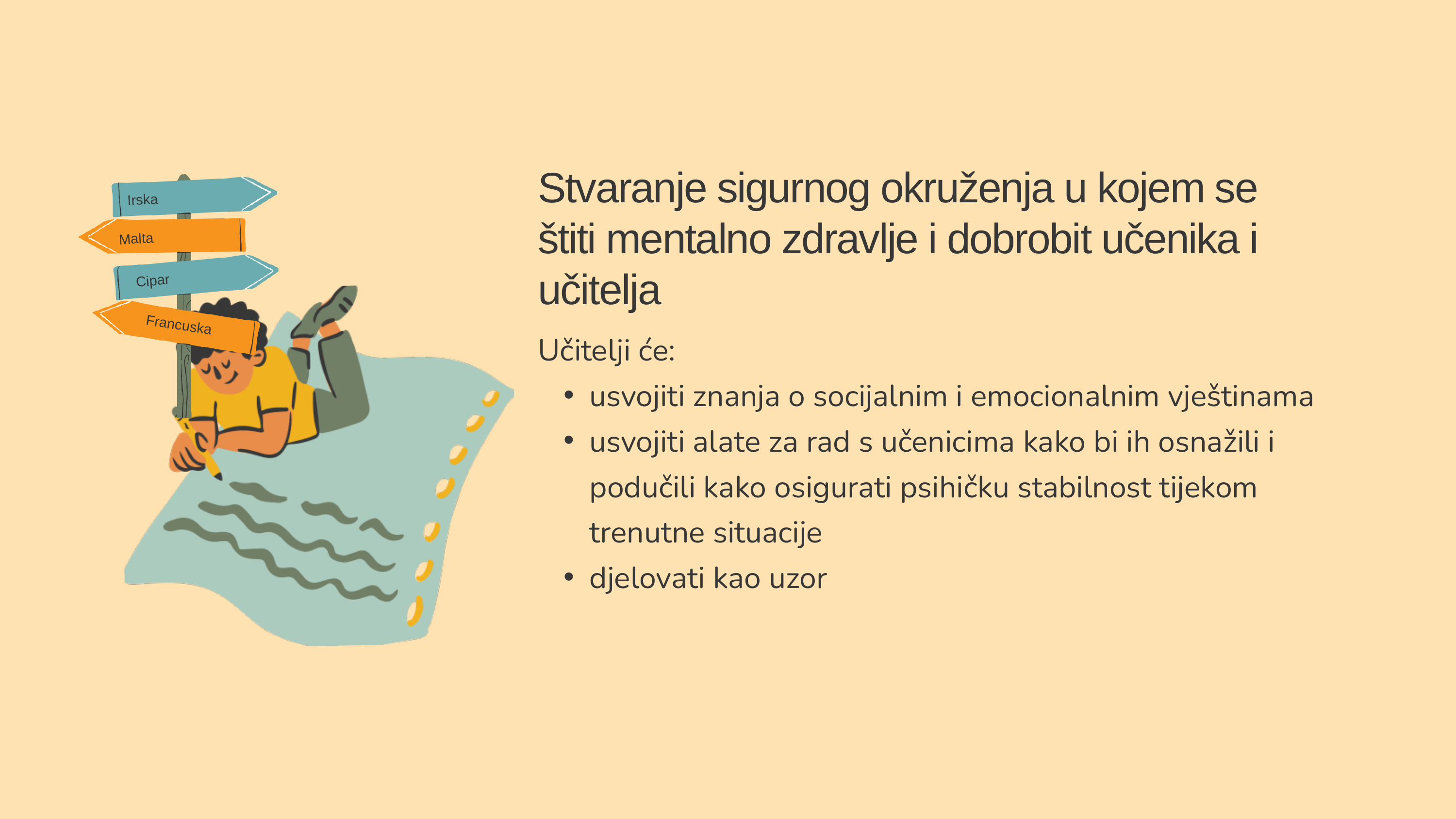

Stvaranje sigurnog okruženja u kojem se štiti mentalno zdravlje i dobrobit učenika i učitelja

Irska
Malta
Cipar

Francuska
Učitelji će:
usvojiti znanja o socijalnim i emocionalnim vještinama
usvojiti alate za rad s učenicima kako bi ih osnažili i podučili kako osigurati psihičku stabilnost tijekom trenutne situacije
djelovati kao uzor